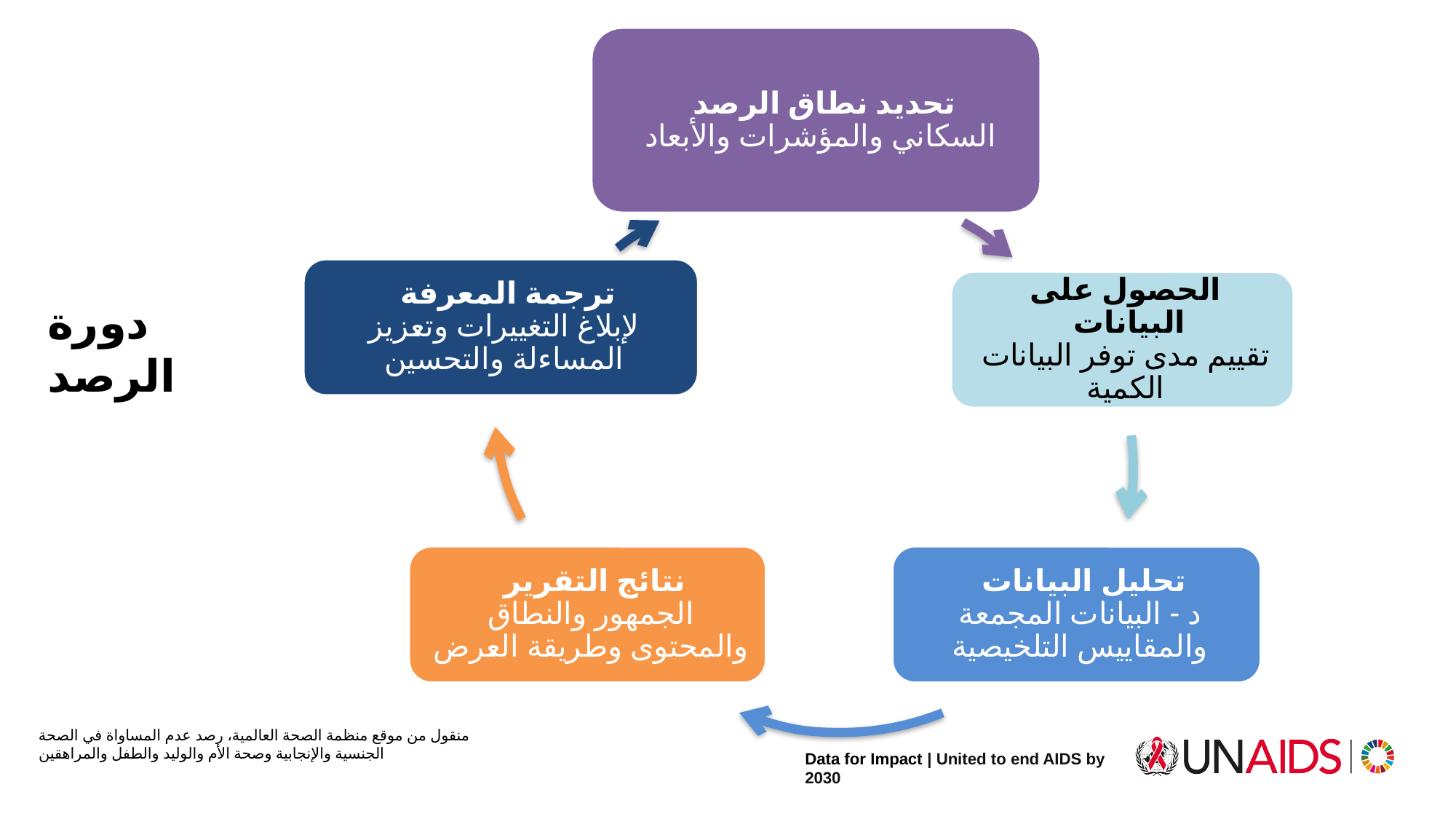

# دورة الرصد
تحديد نطاق الرصد
السكاني والمؤشرات والأبعاد
الحصول على البيانات
تقييم مدى توفر البيانات الكمية
تحليل البيانات
د - البيانات المجمعة والمقاييس التلخيصية
نتائج التقرير
الجمهور والنطاق والمحتوى وطريقة العرض
ترجمة المعرفة
لإبلاغ التغييرات وتعزيز المساءلة والتحسين
منقول من موقع منظمة الصحة العالمية، رصد عدم المساواة في الصحة الجنسية والإنجابية وصحة الأم والوليد والطفل والمراهقين